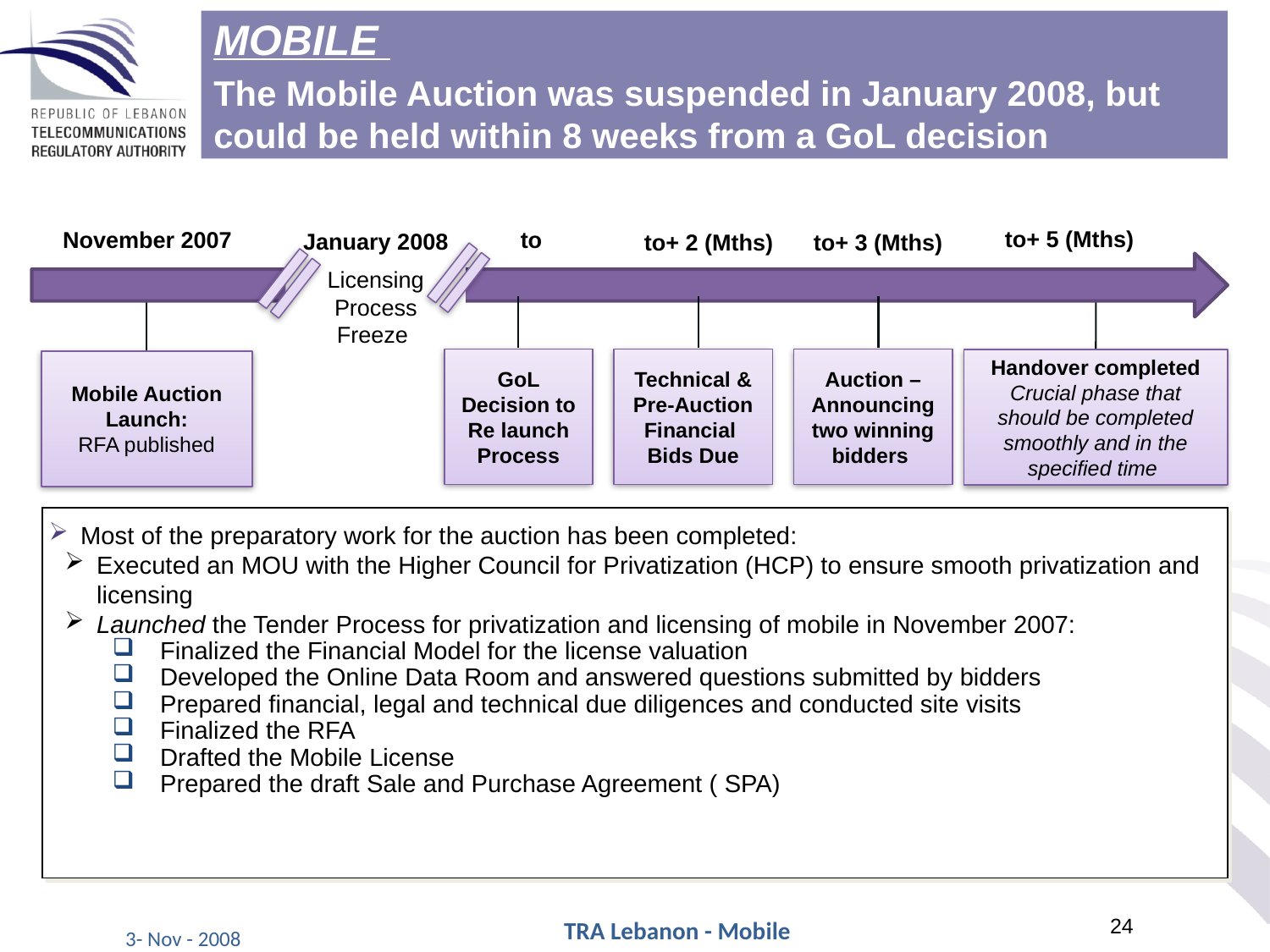

MOBILE
The Mobile Auction was suspended in January 2008, but could be held within 8 weeks from a GoL decision
to+ 5 (Mths)
November 2007
     to
January 2008

Licensing Process Freeze
to+ 2 (Mths)
to+ 3 (Mths)

GoL Decision to Re launch Process
Technical & Pre-Auction Financial  Bids Due
Auction – Announcing two winning bidders
Handover completed
Crucial phase that should be completed smoothly and in the specified time
Mobile Auction Launch:
RFA published

Most of the preparatory work for the auction has been completed:
Executed an MOU with the Higher Council for Privatization (HCP) to ensure smooth privatization and licensing
Launched the Tender Process for privatization and licensing of mobile in November 2007:
Finalized the Financial Model for the license valuation
Developed the Online Data Room and answered questions submitted by bidders
Prepared financial, legal and technical due diligences and conducted site visits
Finalized the RFA
Drafted the Mobile License
Prepared the draft Sale and Purchase Agreement ( SPA)

TRA Lebanon - Mobile
3- Nov - 2008